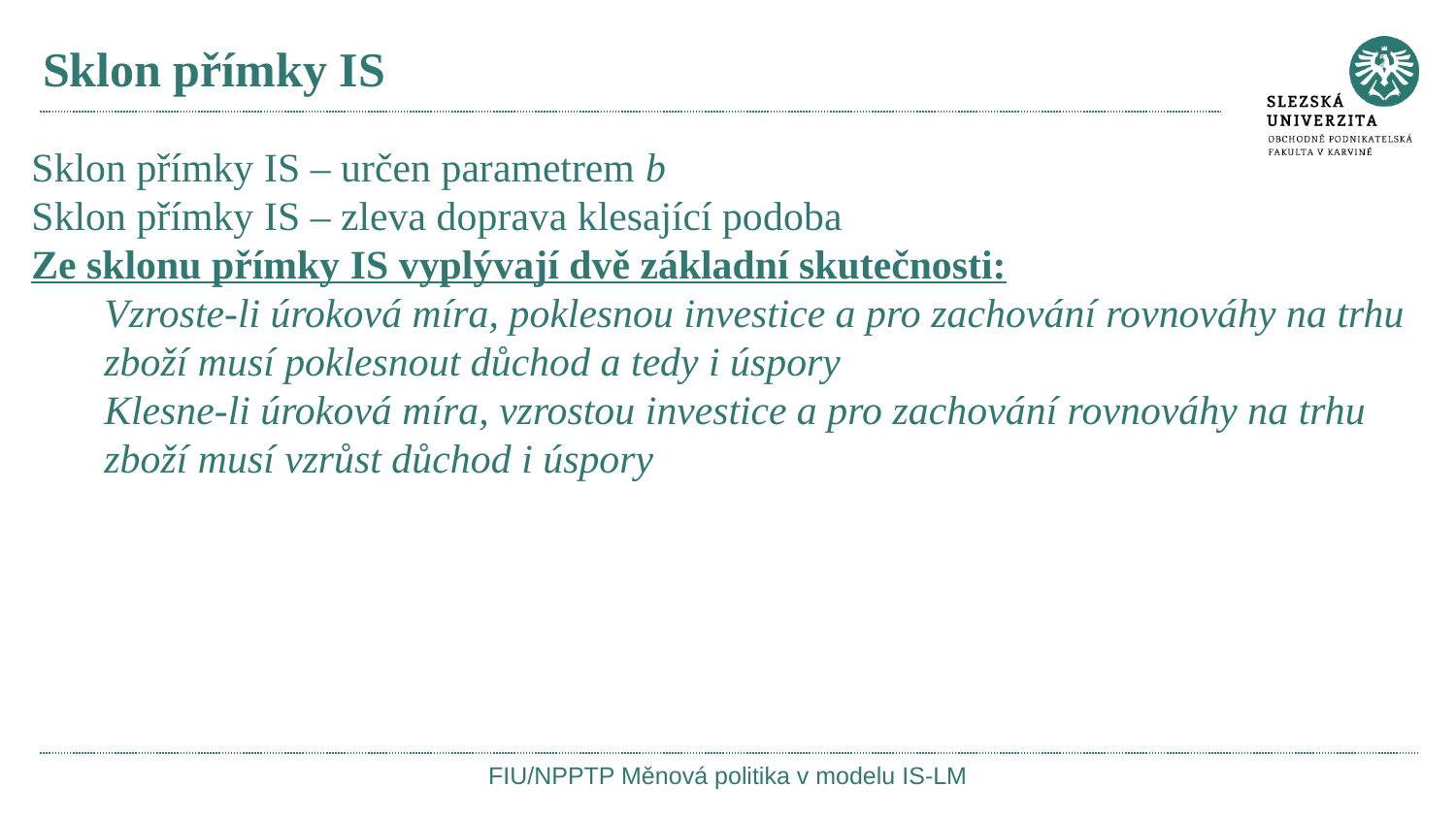

# Sklon přímky IS
Sklon přímky IS – určen parametrem b
Sklon přímky IS – zleva doprava klesající podoba
Ze sklonu přímky IS vyplývají dvě základní skutečnosti:
Vzroste-li úroková míra, poklesnou investice a pro zachování rovnováhy na trhu zboží musí poklesnout důchod a tedy i úspory
Klesne-li úroková míra, vzrostou investice a pro zachování rovnováhy na trhu zboží musí vzrůst důchod i úspory

FIU/NPPTP Měnová politika v modelu IS-LM